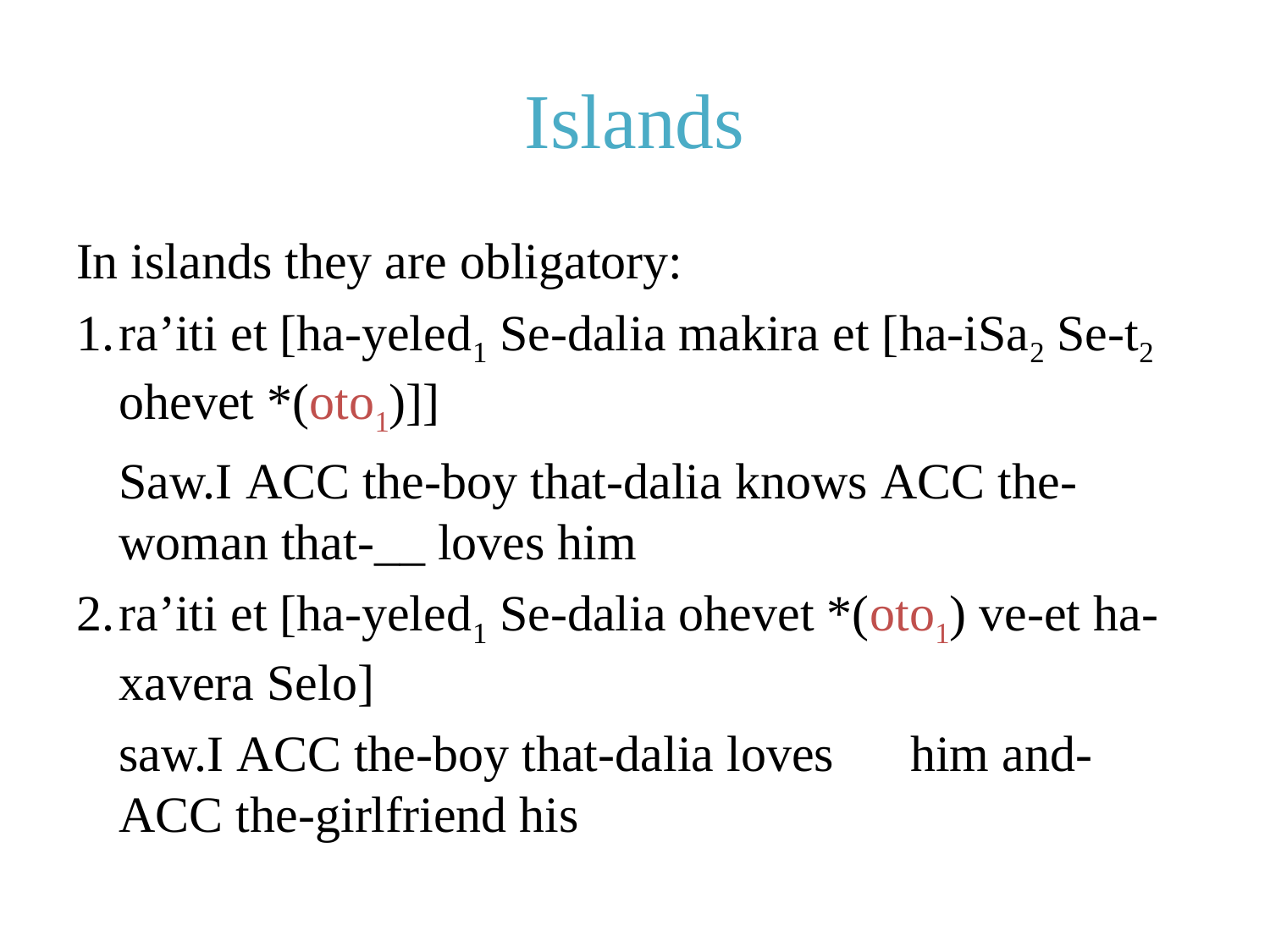

# Islands
In islands they are obligatory:
1.	ra’iti et [ha-yeled1 Se-dalia makira et [ha-iSa2 Se-t2 ohevet *(oto1)]]
	Saw.I acc the-boy that-dalia knows acc the-woman that-__ loves him
2.	ra’iti et [ha-yeled1 Se-dalia ohevet *(oto1) ve-et ha-xavera Selo]
	saw.I acc the-boy that-dalia loves      him and-acc the-girlfriend his